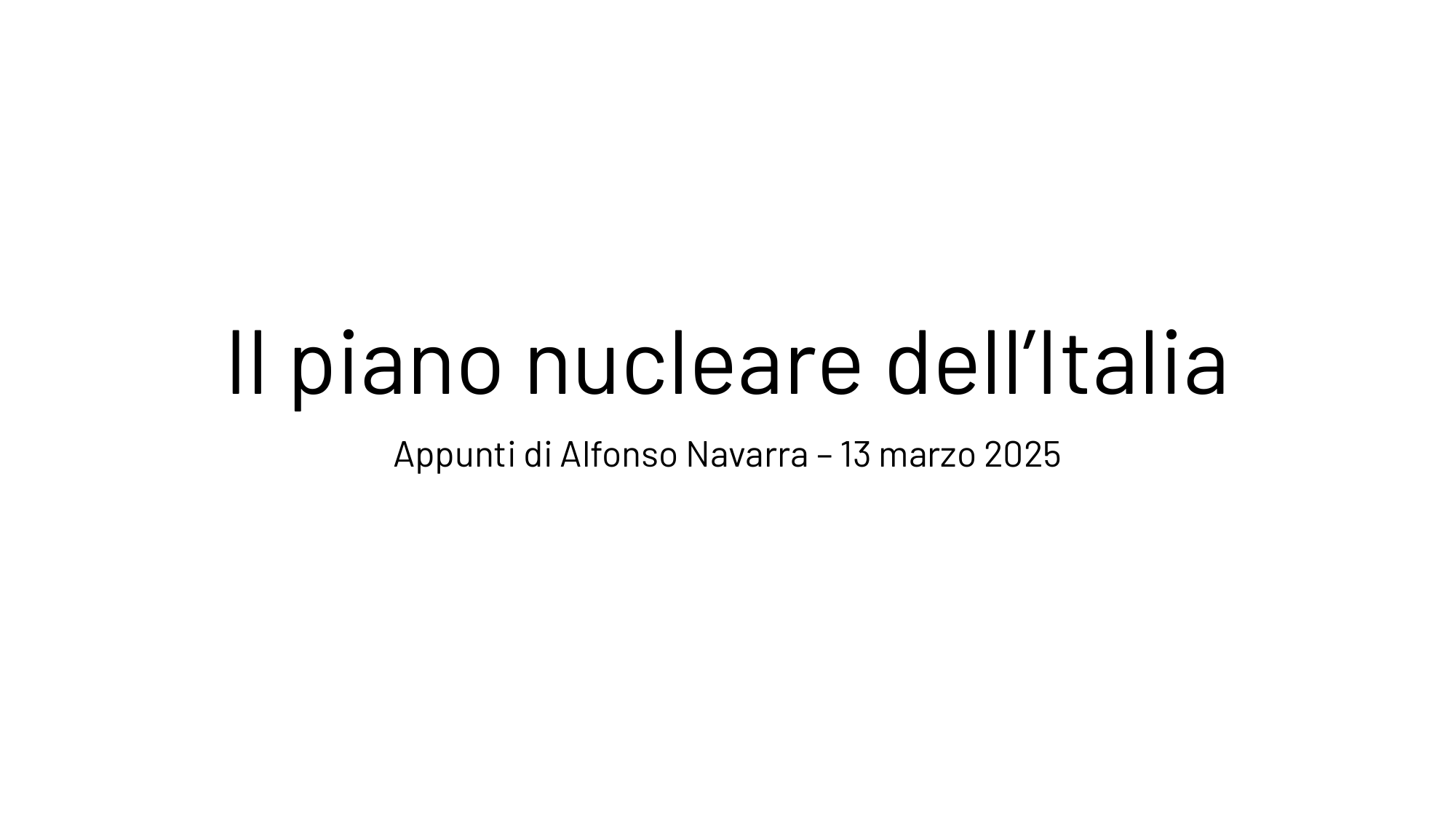

# Il piano nucleare dell’Italia
Appunti di Alfonso Navarra – 13 marzo 2025